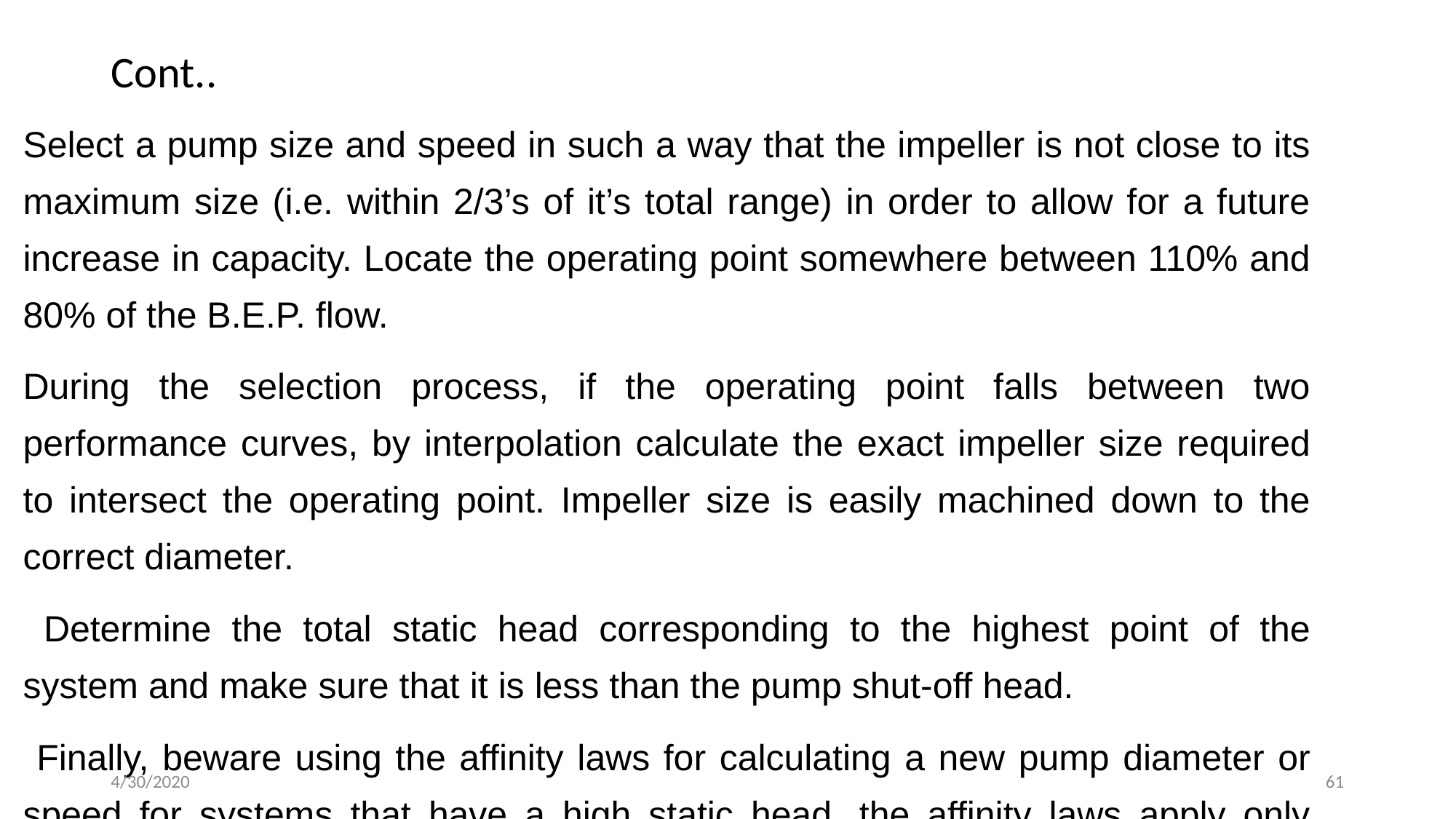

# Cont..
Select a pump size and speed in such a way that the impeller is not close to its maximum size (i.e. within 2/3’s of it’s total range) in order to allow for a future increase in capacity. Locate the operating point somewhere between 110% and 80% of the B.E.P. flow.
During the selection process, if the operating point falls between two performance curves, by interpolation calculate the exact impeller size required to intersect the operating point. Impeller size is easily machined down to the correct diameter.
 Determine the total static head corresponding to the highest point of the system and make sure that it is less than the pump shut-off head.
 Finally, beware using the affinity laws for calculating a new pump diameter or speed for systems that have a high static head, the affinity laws apply only between two points that are at the same efficiency.
4/30/2020
61